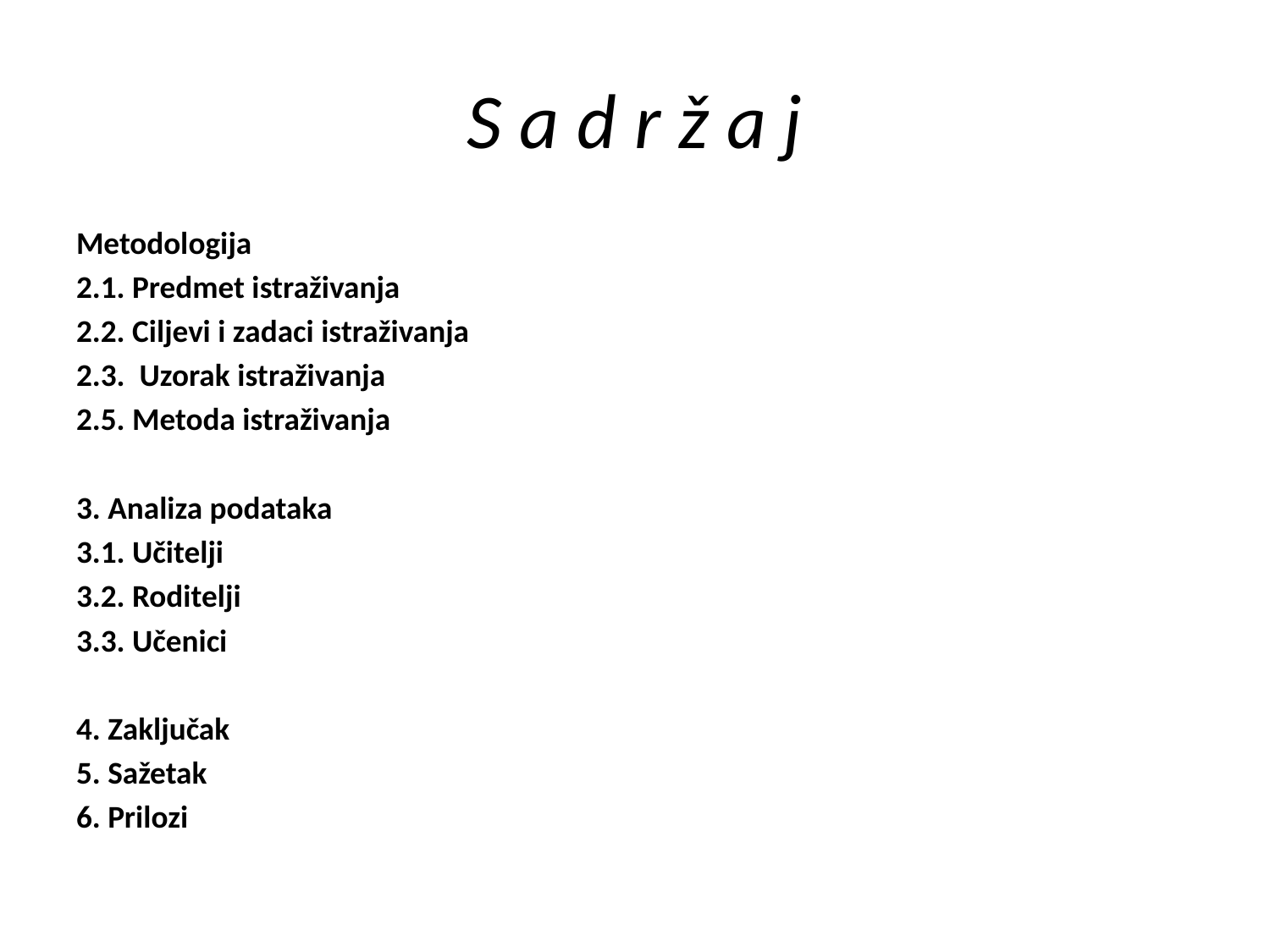

# S a d r ž a j
Metodologija
2.1. Predmet istraživanja
2.2. Ciljevi i zadaci istraživanja
2.3.  Uzorak istraživanja
2.5. Metoda istraživanja

3. Analiza podataka
3.1. Učitelji
3.2. Roditelji
3.3. Učenici

4. Zaključak
5. Sažetak
6. Prilozi